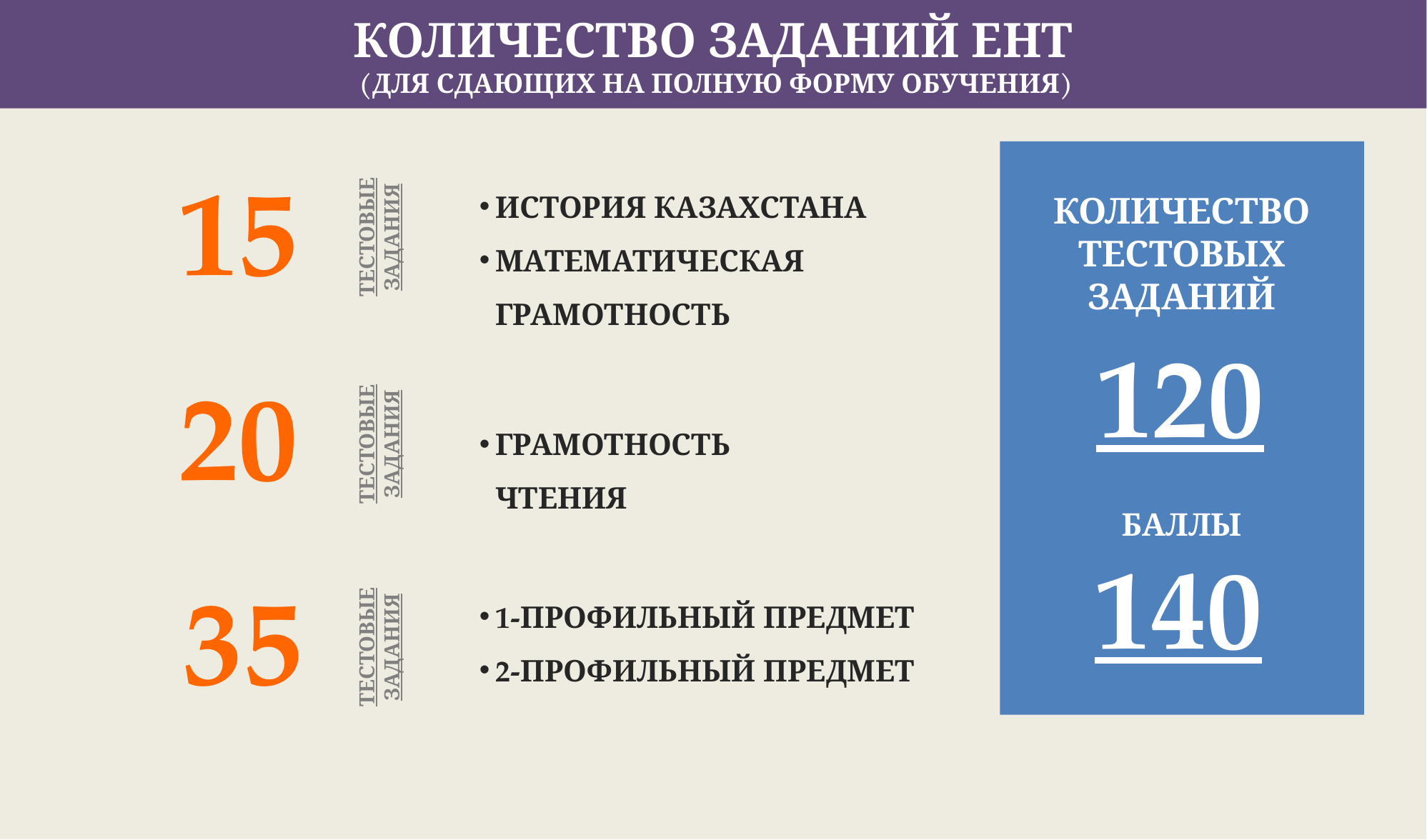

КОЛИЧЕСТВО ЗАДАНИЙ ЕНТ
 (ДЛЯ СДАЮЩИХ НА ПОЛНУЮ ФОРМУ ОБУЧЕНИЯ)

КОЛИЧЕСТВО ТЕСТОВЫХ ЗАДАНИЙ
120
БАЛЛЫ
140
15
ИСТОРИЯ КАЗАХСТАНА
МАТЕМАТИЧЕСКАЯ ГРАМОТНОСТЬ
ТЕСТОВЫЕ ЗАДАНИЯ
20
ГРАМОТНОСТЬ ЧТЕНИЯ
ТЕСТОВЫЕ ЗАДАНИЯ
35
1-ПРОФИЛЬНЫЙ ПРЕДМЕТ
2-ПРОФИЛЬНЫЙ ПРЕДМЕТ
ТЕСТОВЫЕ ЗАДАНИЯ